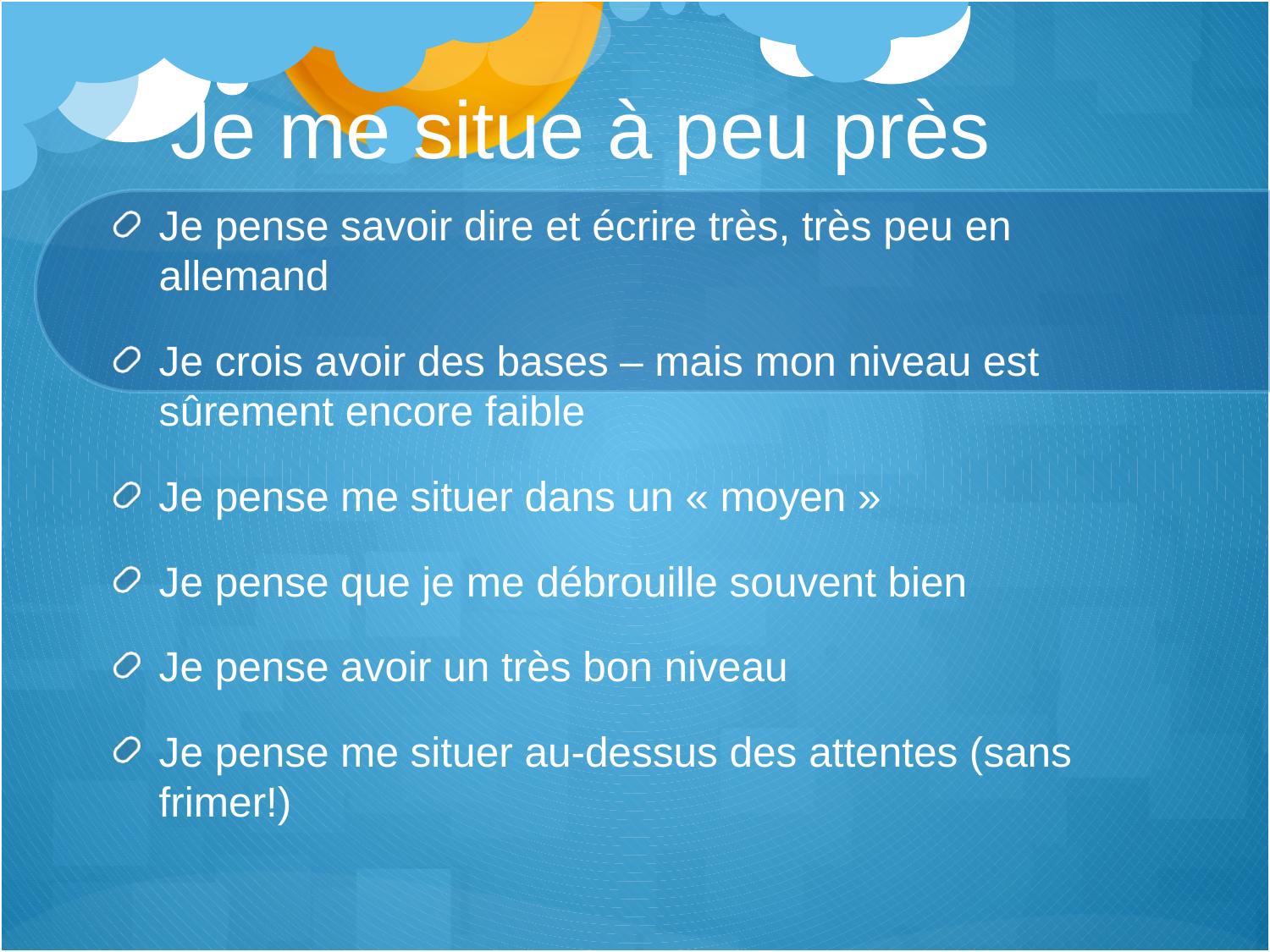

# Je me situe à peu près
Je pense savoir dire et écrire très, très peu en allemand
Je crois avoir des bases – mais mon niveau est sûrement encore faible
Je pense me situer dans un « moyen »
Je pense que je me débrouille souvent bien
Je pense avoir un très bon niveau
Je pense me situer au-dessus des attentes (sans frimer!)